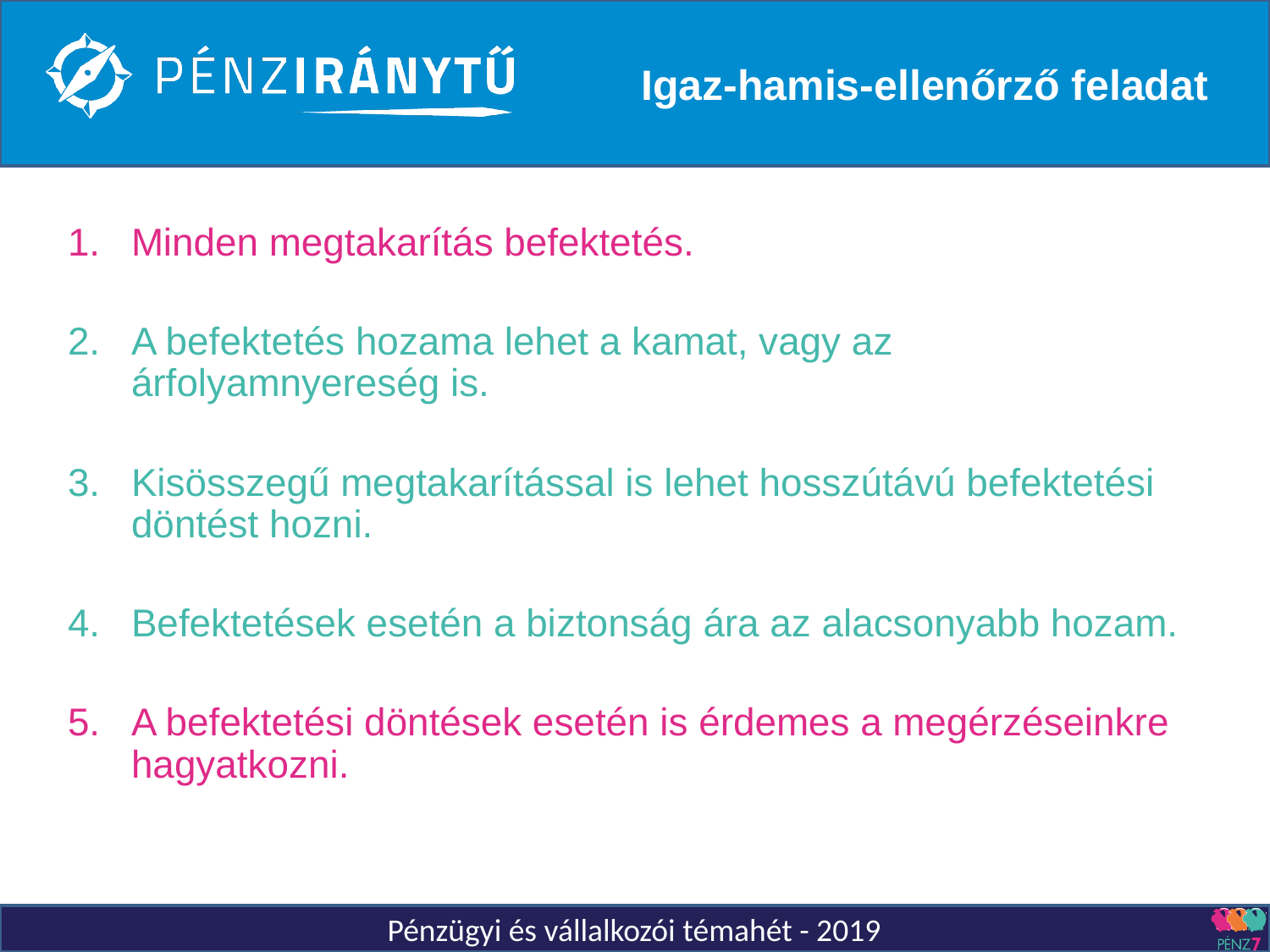

# Igaz-hamis-ellenőrző feladat
Minden megtakarítás befektetés.

A befektetés hozama lehet a kamat, vagy az árfolyamnyereség is.

Kisösszegű megtakarítással is lehet hosszútávú befektetési döntést hozni.

Befektetések esetén a biztonság ára az alacsonyabb hozam.

A befektetési döntések esetén is érdemes a megérzéseinkre hagyatkozni.